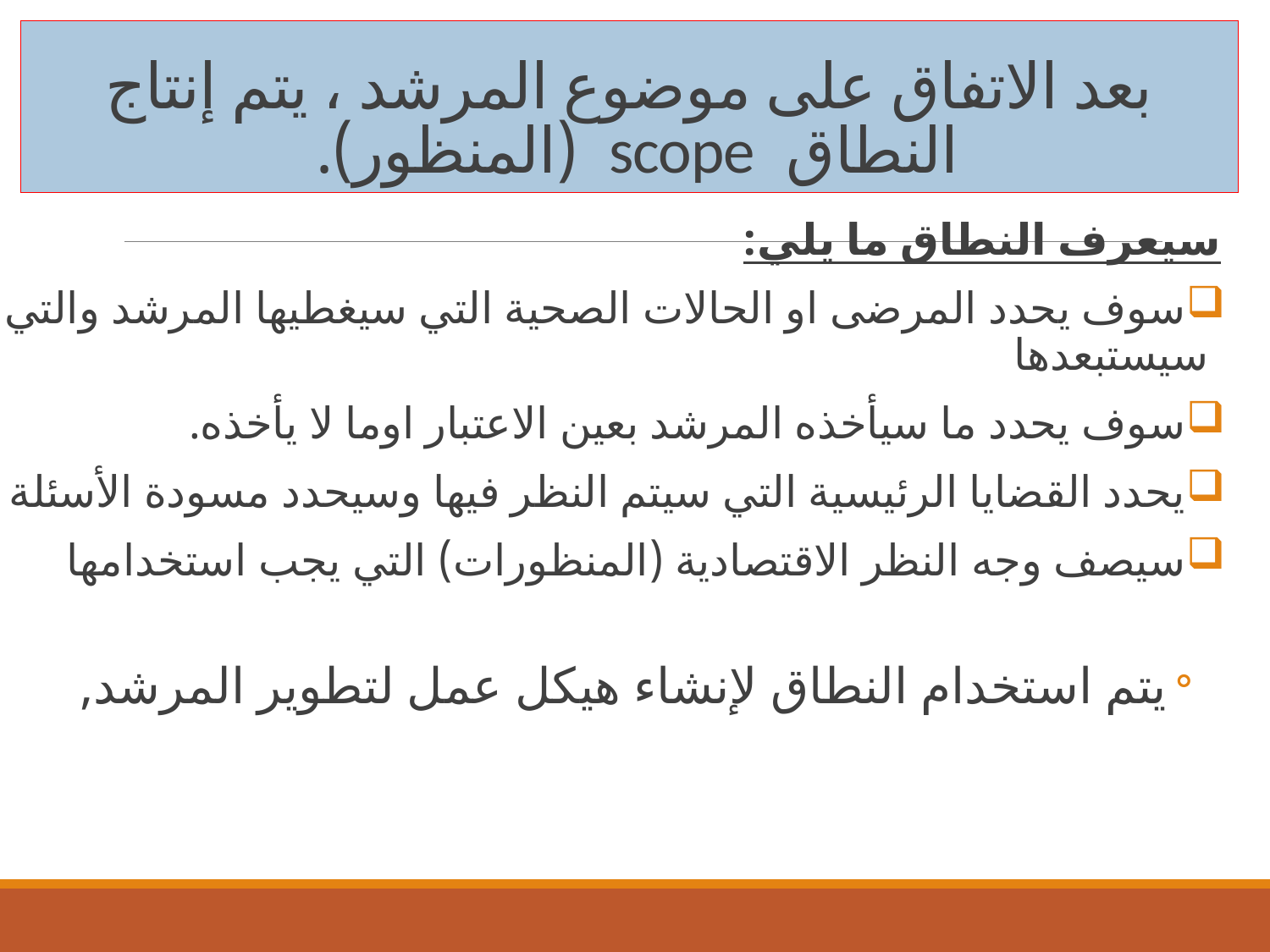

# بعد الاتفاق على موضوع المرشد ، يتم إنتاج النطاق  scope  (المنظور).
سيعرف النطاق ما يلي:
سوف يحدد المرضى او الحالات الصحية التي سيغطيها المرشد والتي سيستبعدها
سوف يحدد ما سيأخذه المرشد بعين الاعتبار اوما لا يأخذه.
يحدد القضايا الرئيسية التي سيتم النظر فيها وسيحدد مسودة الأسئلة
سيصف وجه النظر الاقتصادية (المنظورات) التي يجب استخدامها

يتم استخدام النطاق لإنشاء هيكل عمل لتطوير المرشد,